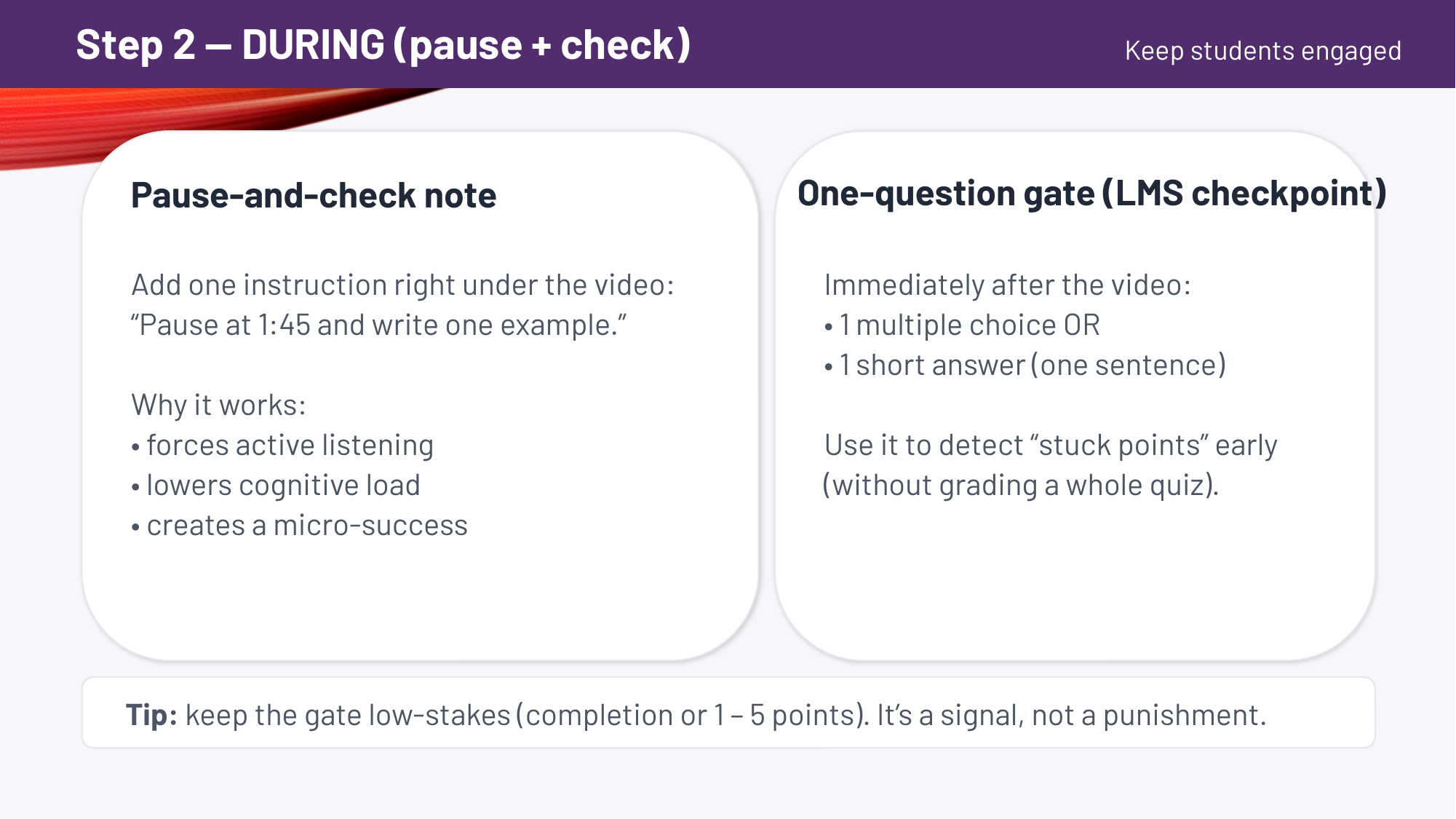

Step 2 — DURING (pause + check)
Keep students engaged

One-question gate (LMS checkpoint)
Pause-and-check note
Add one instruction right under the video:
“Pause at 1:45 and write one example.”

Why it works:
• forces active listening
• lowers cognitive load
• creates a micro-success
Immediately after the video:
• 1 multiple choice OR
• 1 short answer (one sentence)

Use it to detect “stuck points” early
(without grading a whole quiz).

Tip: keep the gate low-stakes (completion or 1 – 5 points). It’s a signal, not a punishment.